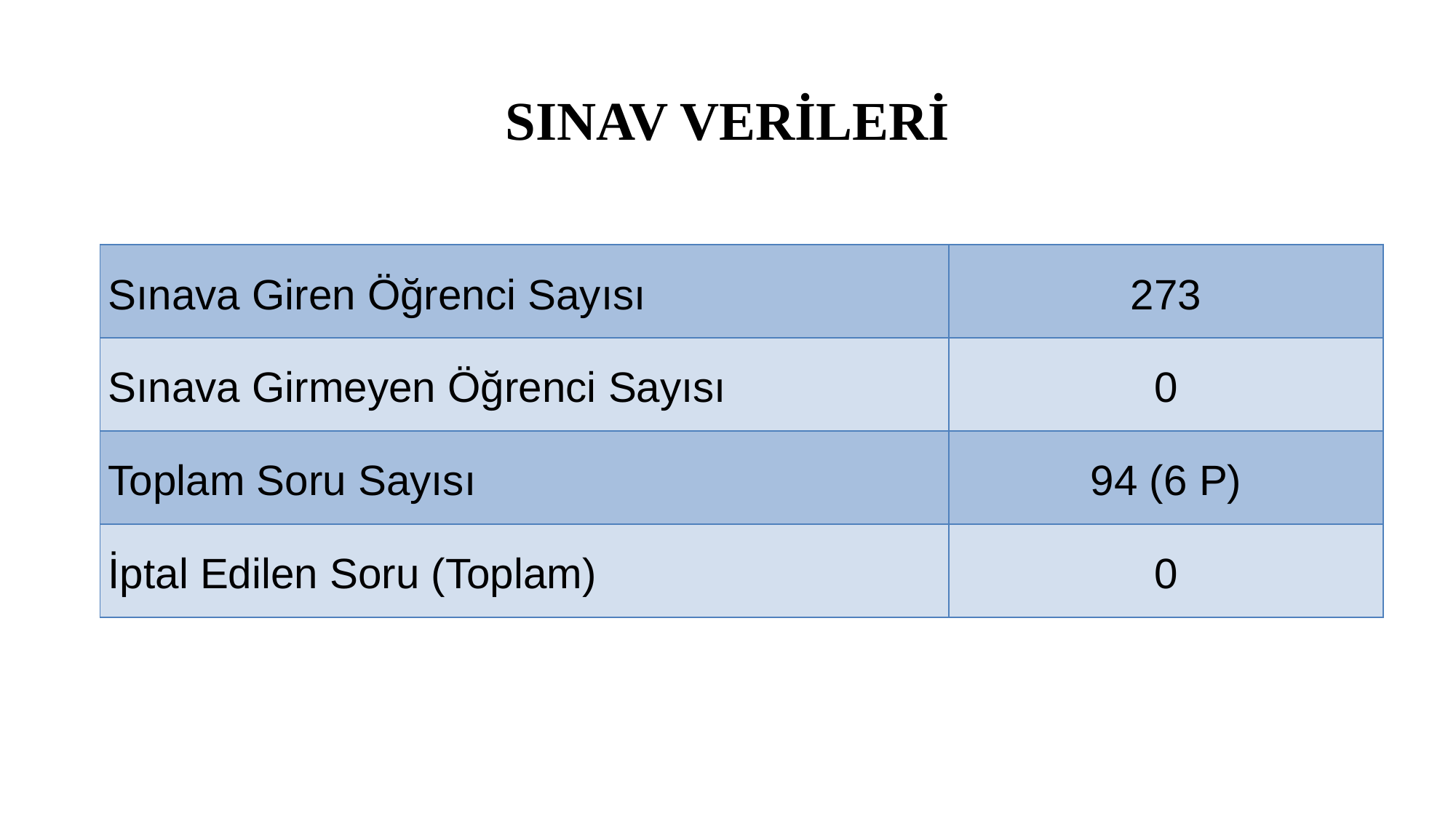

# SINAV VERİLERİ
| Sınava Giren Öğrenci Sayısı | 273 |
| --- | --- |
| Sınava Girmeyen Öğrenci Sayısı | 0 |
| Toplam Soru Sayısı | 94 (6 P) |
| İptal Edilen Soru (Toplam) | 0 |